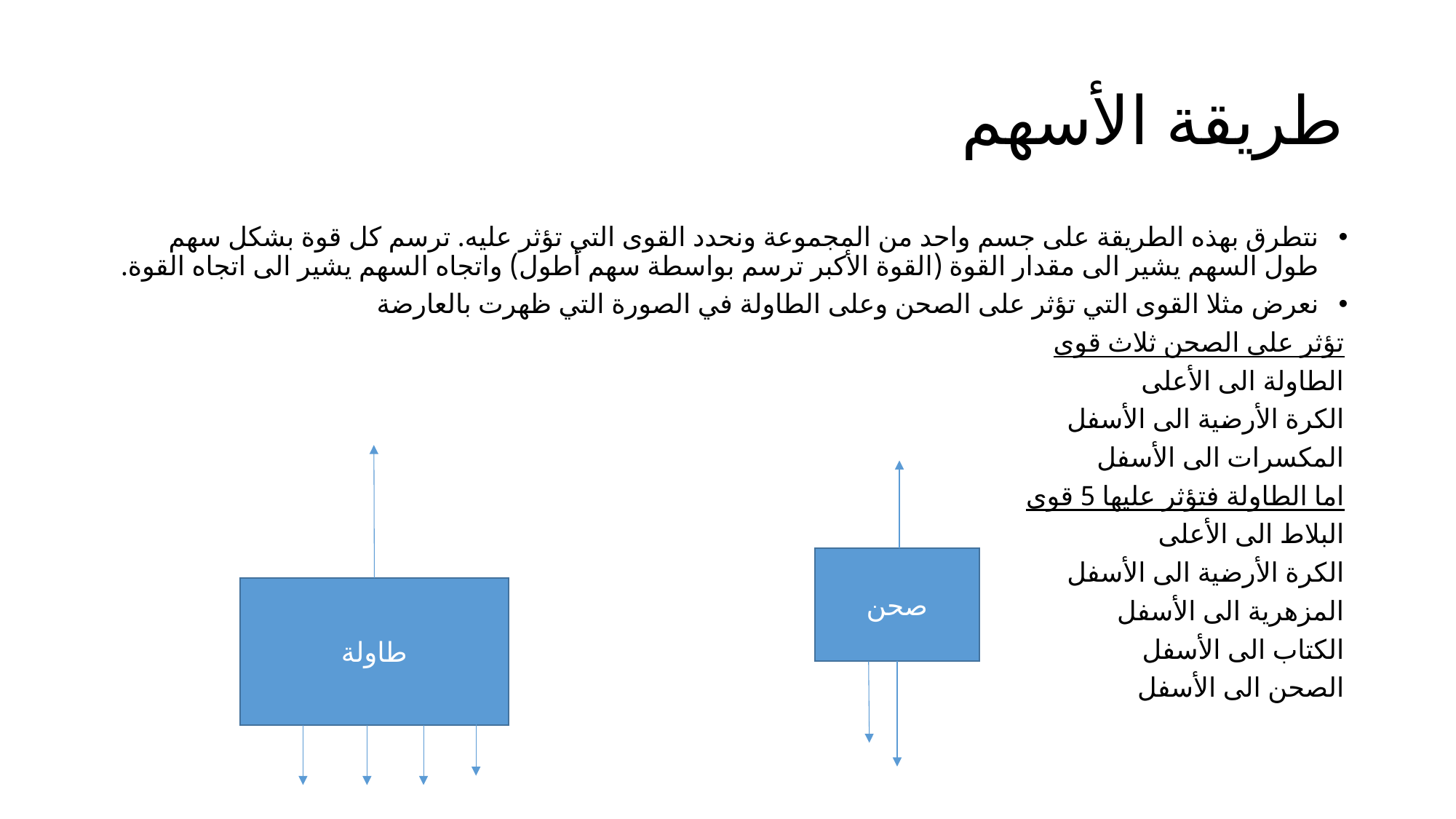

# طريقة الأسهم
نتطرق بهذه الطريقة على جسم واحد من المجموعة ونحدد القوى التي تؤثر عليه. ترسم كل قوة بشكل سهم طول السهم يشير الى مقدار القوة (القوة الأكبر ترسم بواسطة سهم أطول) واتجاه السهم يشير الى اتجاه القوة.
نعرض مثلا القوى التي تؤثر على الصحن وعلى الطاولة في الصورة التي ظهرت بالعارضة
تؤثر على الصحن ثلاث قوى
الطاولة الى الأعلى
الكرة الأرضية الى الأسفل
المكسرات الى الأسفل
اما الطاولة فتؤثر عليها 5 قوى
البلاط الى الأعلى
الكرة الأرضية الى الأسفل
المزهرية الى الأسفل
الكتاب الى الأسفل
الصحن الى الأسفل
صحن
طاولة